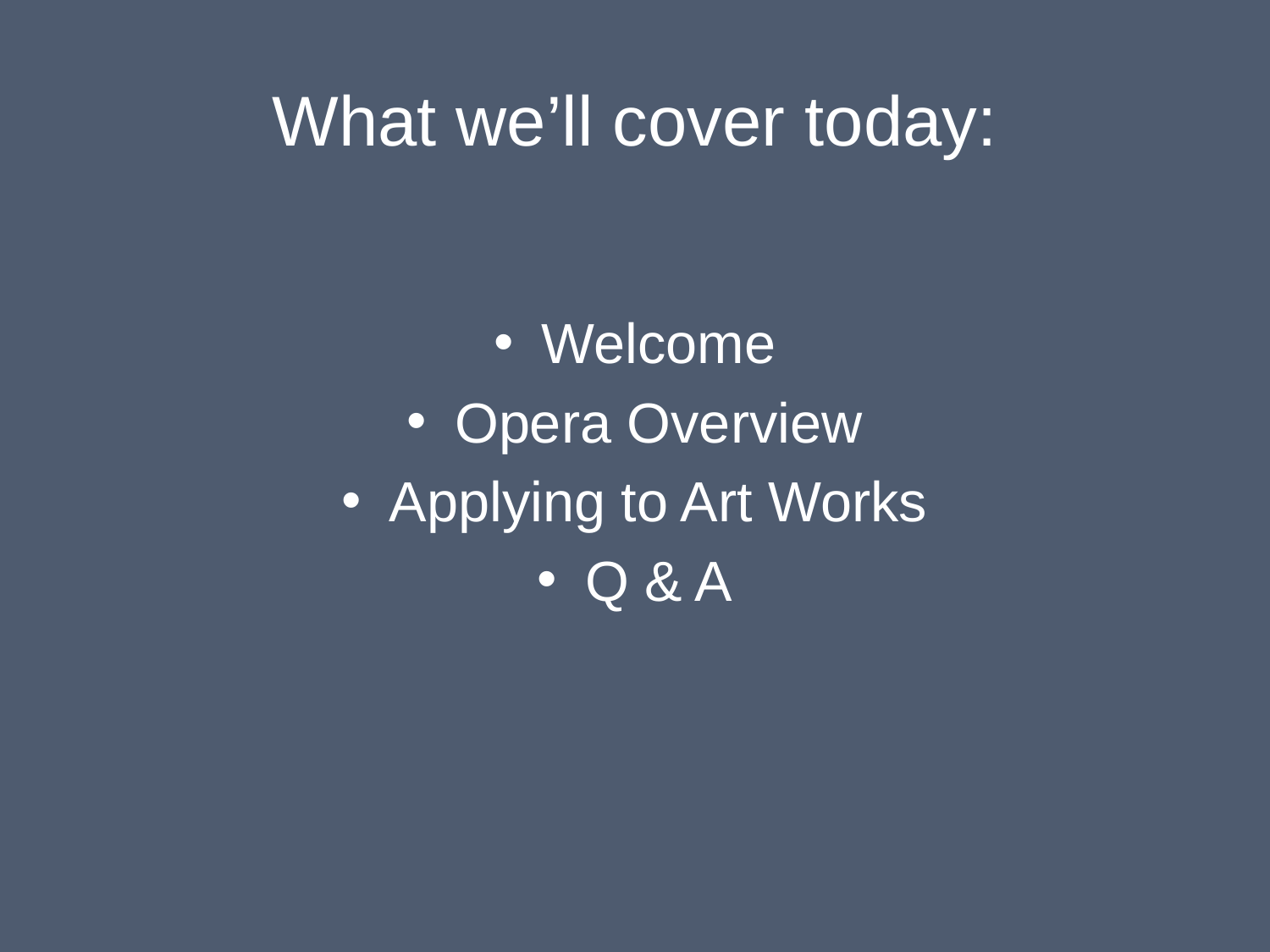

# What we’ll cover today:

Welcome
Opera Overview
Applying to Art Works
Q & A